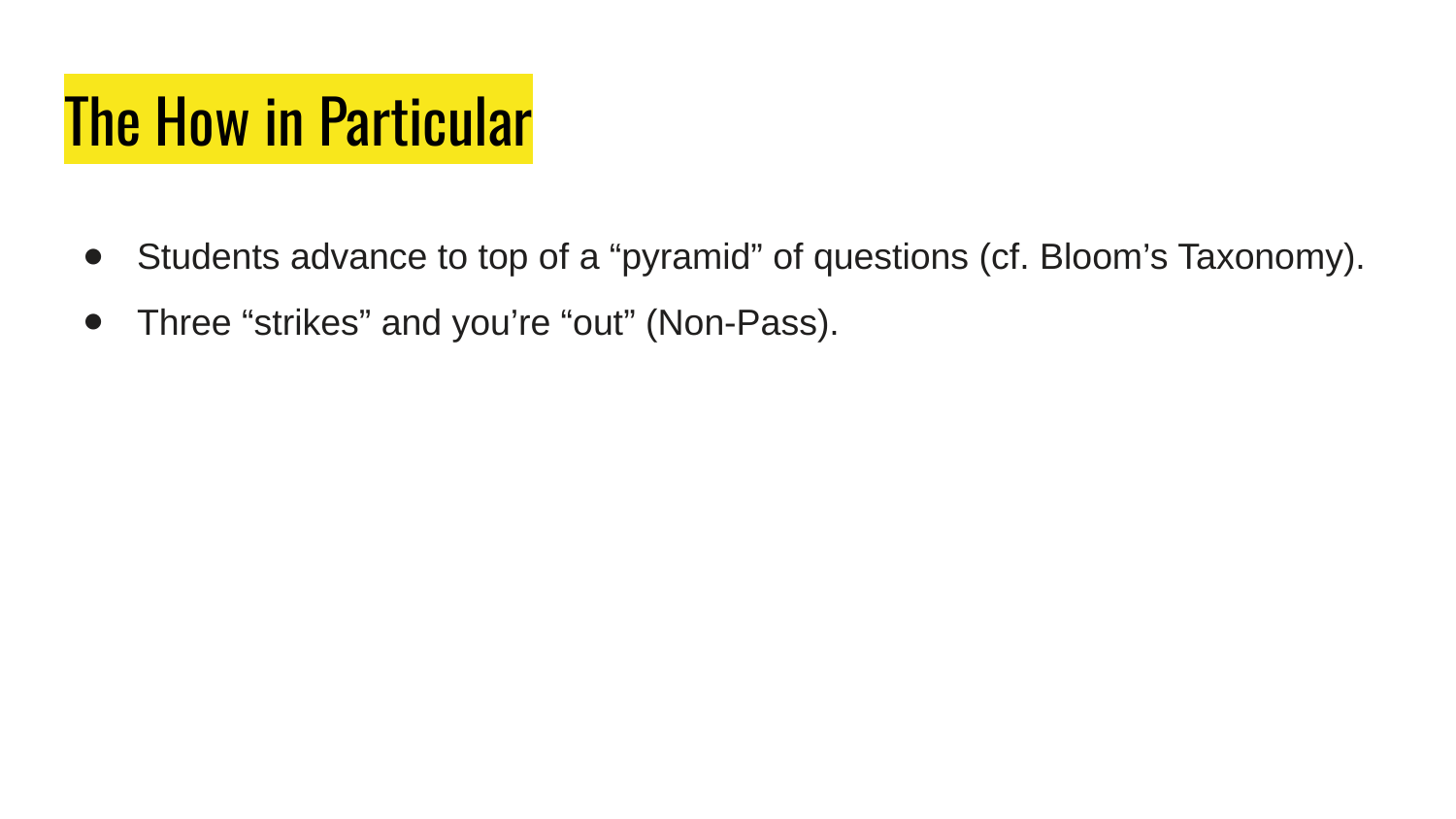

# The How in Particular
Students advance to top of a “pyramid” of questions (cf. Bloom’s Taxonomy).
Three “strikes” and you’re “out” (Non-Pass).